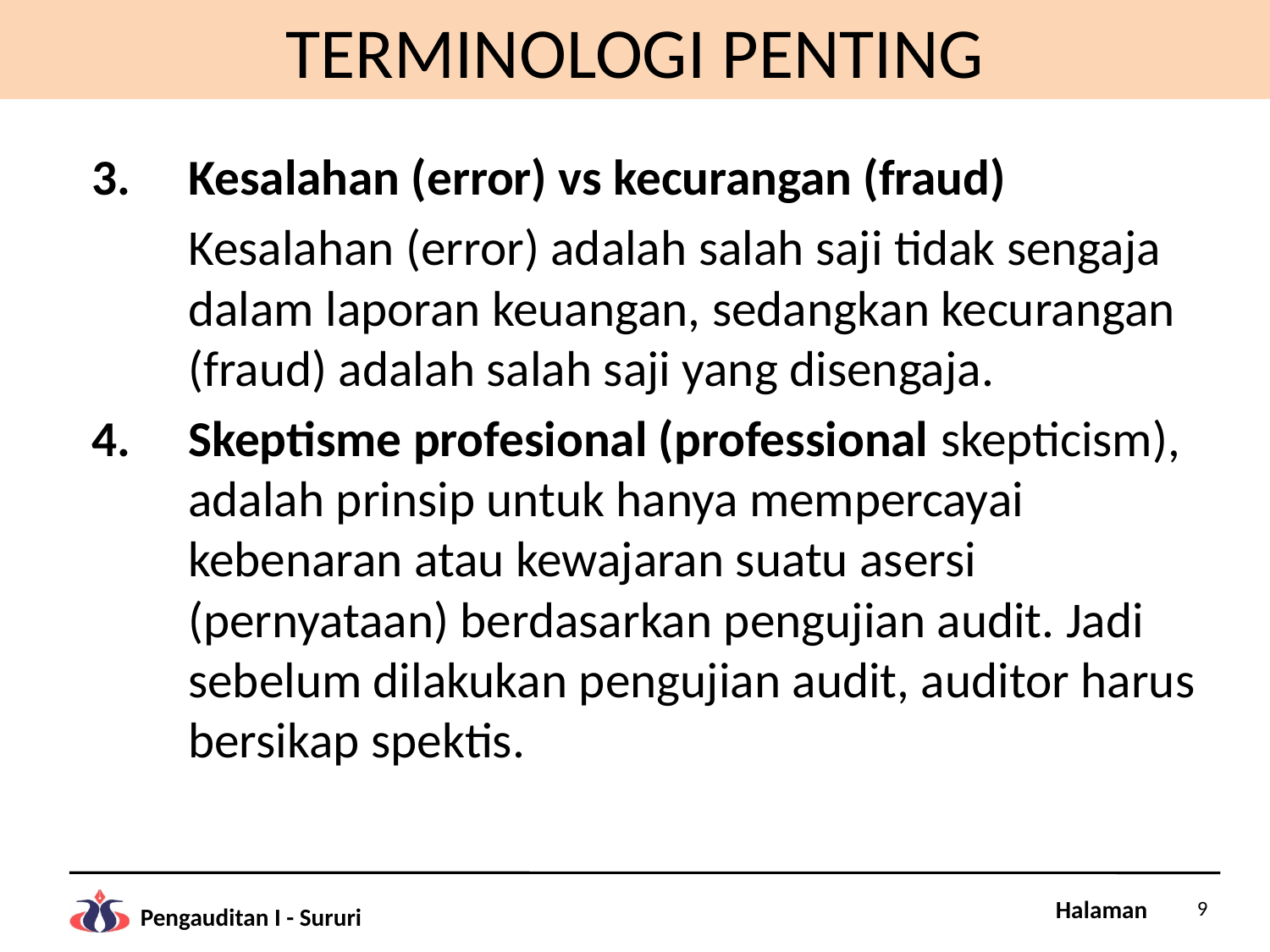

# TERMINOLOGI PENTING
Kesalahan (error) vs kecurangan (fraud)
	Kesalahan (error) adalah salah saji tidak sengaja dalam laporan keuangan, sedangkan kecurangan (fraud) adalah salah saji yang disengaja.
Skeptisme profesional (professional skepticism), adalah prinsip untuk hanya mempercayai kebenaran atau kewajaran suatu asersi (pernyataan) berdasarkan pengujian audit. Jadi sebelum dilakukan pengujian audit, auditor harus bersikap spektis.
9